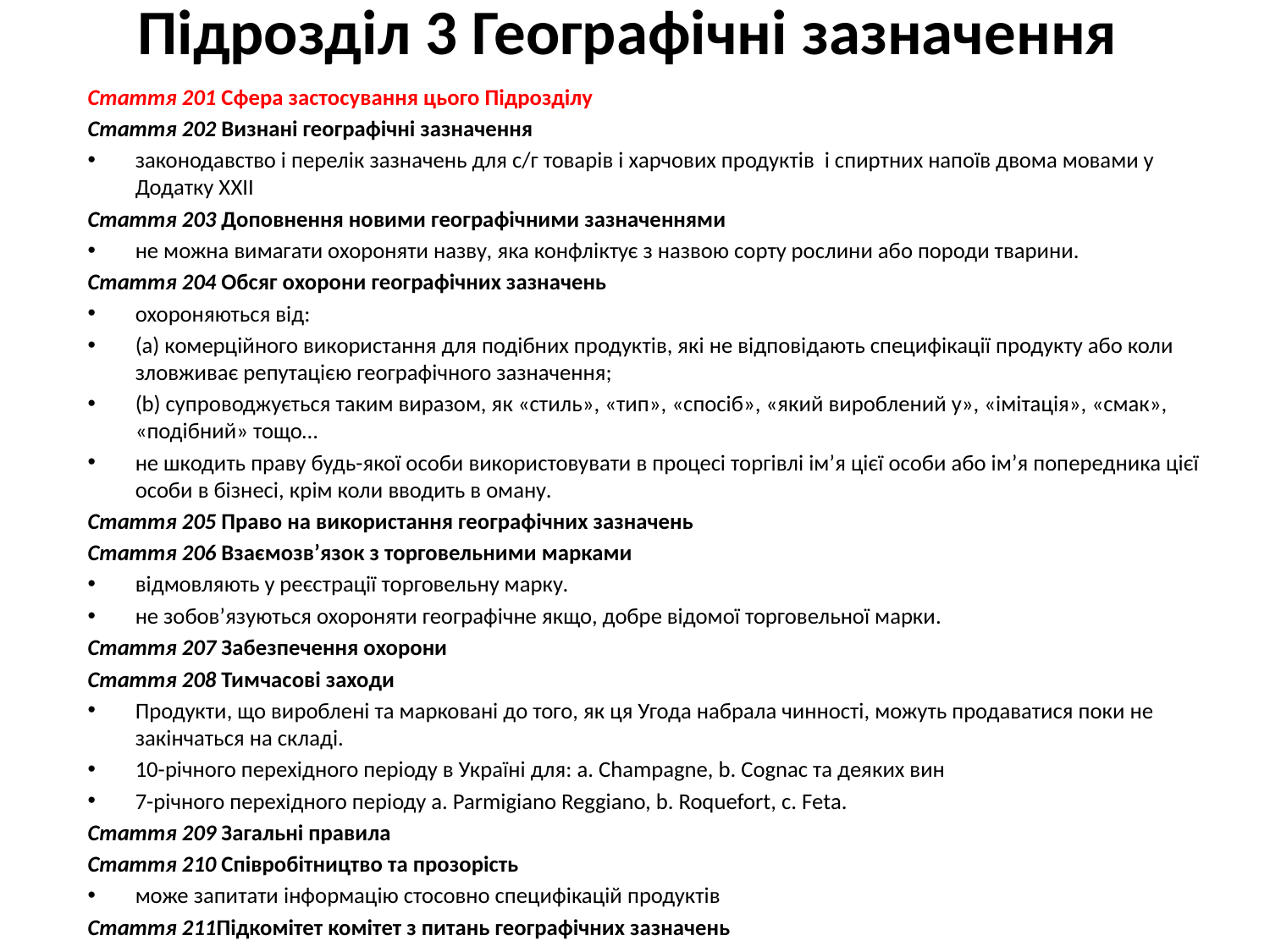

# Підрозділ 3 Географічні зазначення
Стаття 201 Сфера застосування цього Підрозділу
Стаття 202 Визнані географічні зазначення
законодавство і перелік зазначень для с/г товарів і харчових продуктів  і спиртних напоїв двома мовами у Додатку ХХІІ
Стаття 203 Доповнення новими географічними зазначеннями
не можна вимагати охороняти назву, яка конфліктує з назвою сорту рослини або породи тварини.
Стаття 204 Обсяг охорони географічних зазначень
охороняються від:
(a) комерційного використання для подібних продуктів, які не відповідають специфікації продукту або коли зловживає репутацією географічного зазначення;
(b) супроводжується таким виразом, як «стиль», «тип», «спосіб», «який вироблений у», «імітація», «смак», «подібний» тощо…
не шкодить праву будь-якої особи використовувати в процесі торгівлі ім’я цієї особи або ім’я попередника цієї особи в бізнесі, крім коли вводить в оману.
Стаття 205 Право на використання географічних зазначень
Стаття 206 Взаємозв’язок з торговельними марками
відмовляють у реєстрації торговельну марку.
не зобов’язуються охороняти географічне якщо, добре відомої торговельної марки.
Стаття 207 Забезпечення охорони
Стаття 208 Тимчасові заходи
Продукти, що вироблені та марковані до того, як ця Угода набрала чинності, можуть продаватися поки не закінчаться на складі.
10-річного перехідного періоду в Україні для: a. Champagne, b. Cognac та деяких вин
7-річного перехідного періоду a. Parmigiano Reggiano, b. Roquefort, c. Feta.
Стаття 209 Загальні правила
Стаття 210 Співробітництво та прозорість
може запитати інформацію стосовно специфікацій продуктів
Стаття 211Підкомітет комітет з питань географічних зазначень